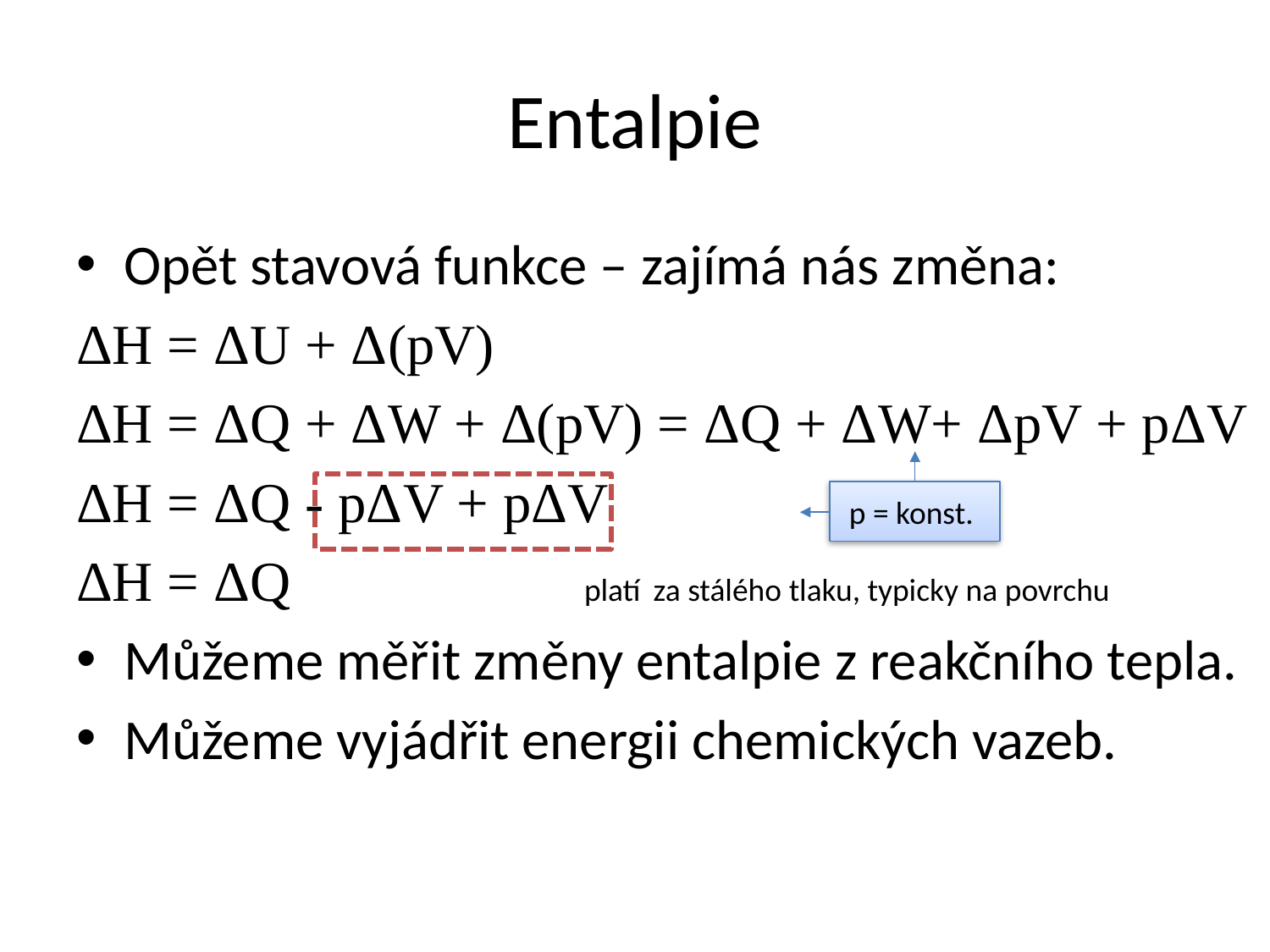

# Entalpie
Opět stavová funkce – zajímá nás změna:
ΔH = ΔU + Δ(pV)
ΔH = ΔQ + ΔW + Δ(pV) = ΔQ + ΔW+ ΔpV + pΔV
ΔH = ΔQ - pΔV + pΔV
ΔH = ΔQ			platí za stálého tlaku, typicky na povrchu
Můžeme měřit změny entalpie z reakčního tepla.
Můžeme vyjádřit energii chemických vazeb.

p = konst.